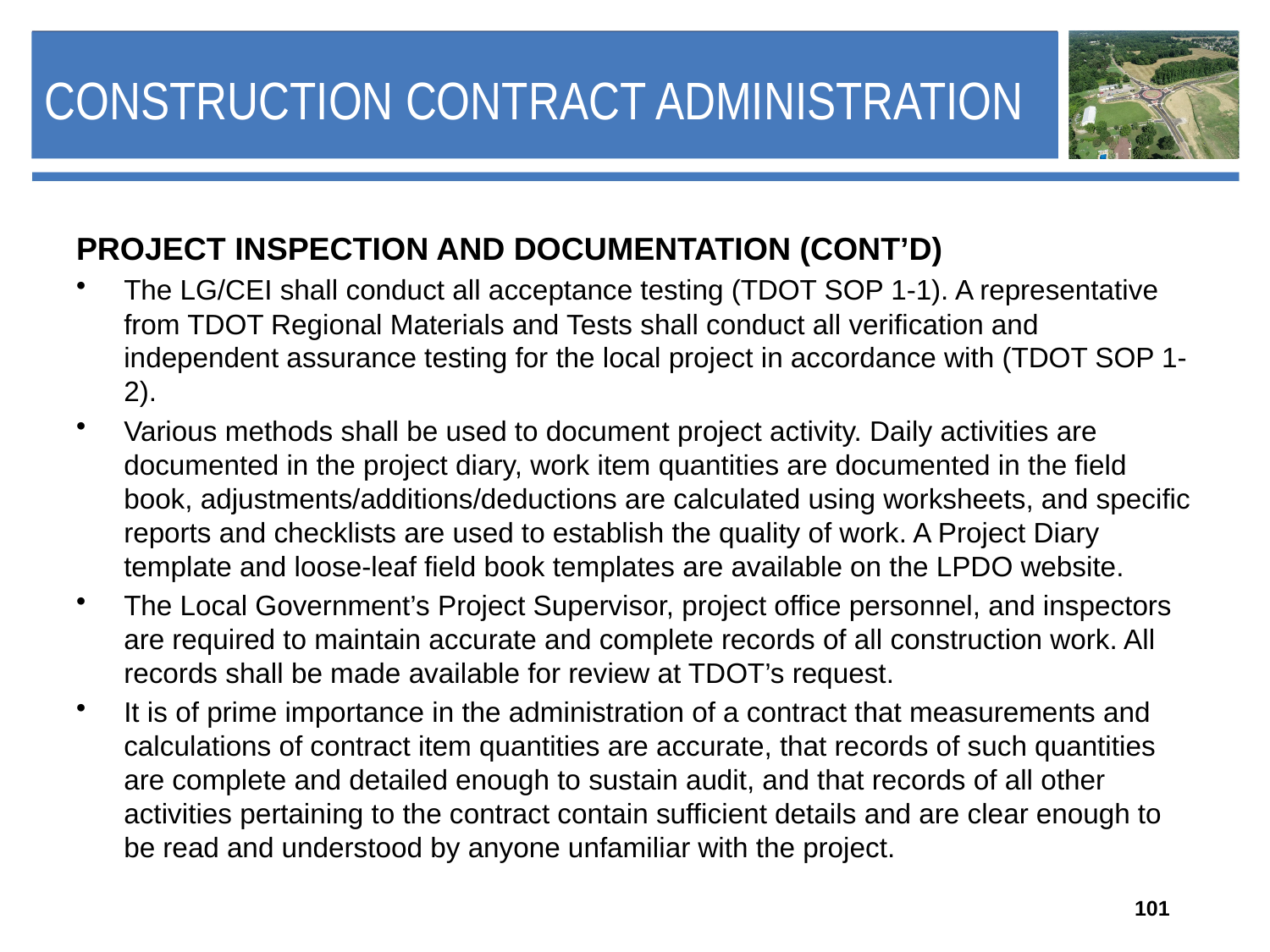

# Construction Contract Administration
PROJECT INSPECTION AND DOCUMENTATION (CONT’D)
The LG/CEI shall conduct all acceptance testing (TDOT SOP 1-1). A representative from TDOT Regional Materials and Tests shall conduct all verification and independent assurance testing for the local project in accordance with (TDOT SOP 1-2).
Various methods shall be used to document project activity. Daily activities are documented in the project diary, work item quantities are documented in the field book, adjustments/additions/deductions are calculated using worksheets, and specific reports and checklists are used to establish the quality of work. A Project Diary template and loose-leaf field book templates are available on the LPDO website.
The Local Government’s Project Supervisor, project office personnel, and inspectors are required to maintain accurate and complete records of all construction work. All records shall be made available for review at TDOT’s request.
It is of prime importance in the administration of a contract that measurements and calculations of contract item quantities are accurate, that records of such quantities are complete and detailed enough to sustain audit, and that records of all other activities pertaining to the contract contain sufficient details and are clear enough to be read and understood by anyone unfamiliar with the project.
101